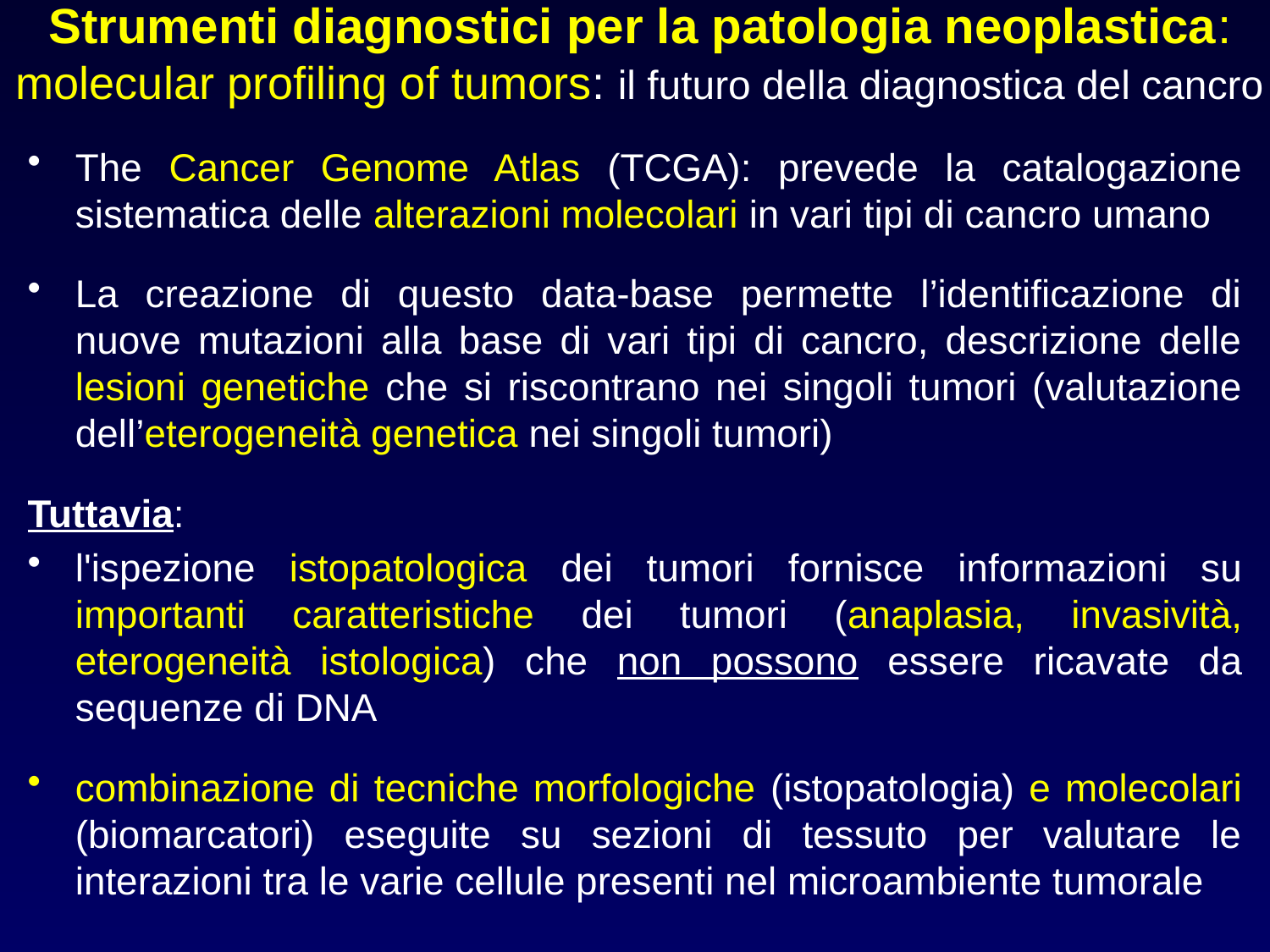

# Strumenti diagnostici per la patologia neoplastica: molecular profiling of tumors: il futuro della diagnostica del cancro
The Cancer Genome Atlas (TCGA): prevede la catalogazione sistematica delle alterazioni molecolari in vari tipi di cancro umano

La creazione di questo data-base permette l’identificazione di nuove mutazioni alla base di vari tipi di cancro, descrizione delle lesioni genetiche che si riscontrano nei singoli tumori (valutazione dell’eterogeneità genetica nei singoli tumori)

Tuttavia:
l'ispezione istopatologica dei tumori fornisce informazioni su importanti caratteristiche dei tumori (anaplasia, invasività, eterogeneità istologica) che non possono essere ricavate da sequenze di DNA

combinazione di tecniche morfologiche (istopatologia) e molecolari (biomarcatori) eseguite su sezioni di tessuto per valutare le interazioni tra le varie cellule presenti nel microambiente tumorale